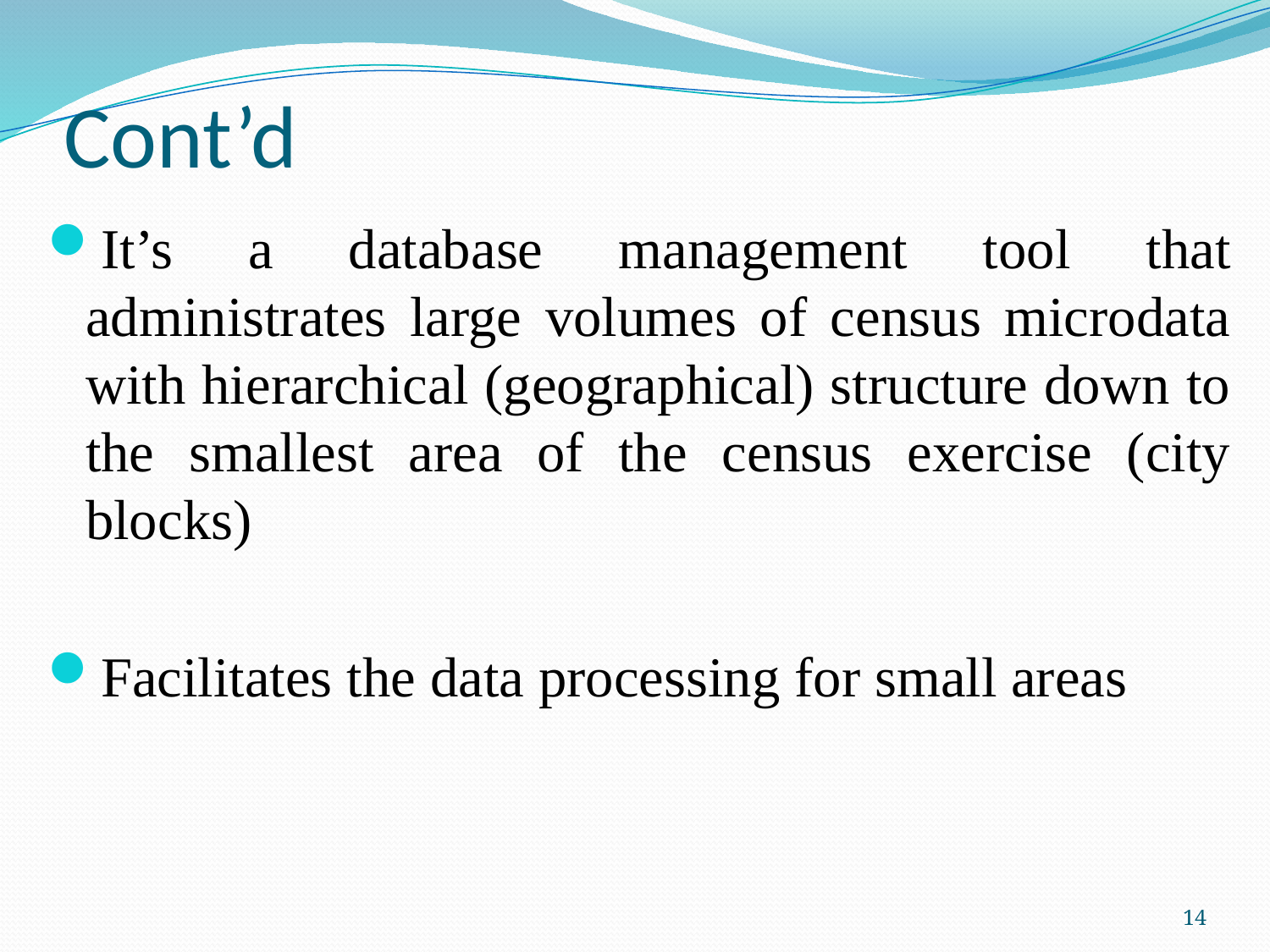

# Cont’d
It’s a database management tool that administrates large volumes of census microdata with hierarchical (geographical) structure down to the smallest area of the census exercise (city blocks)

Facilitates the data processing for small areas

14